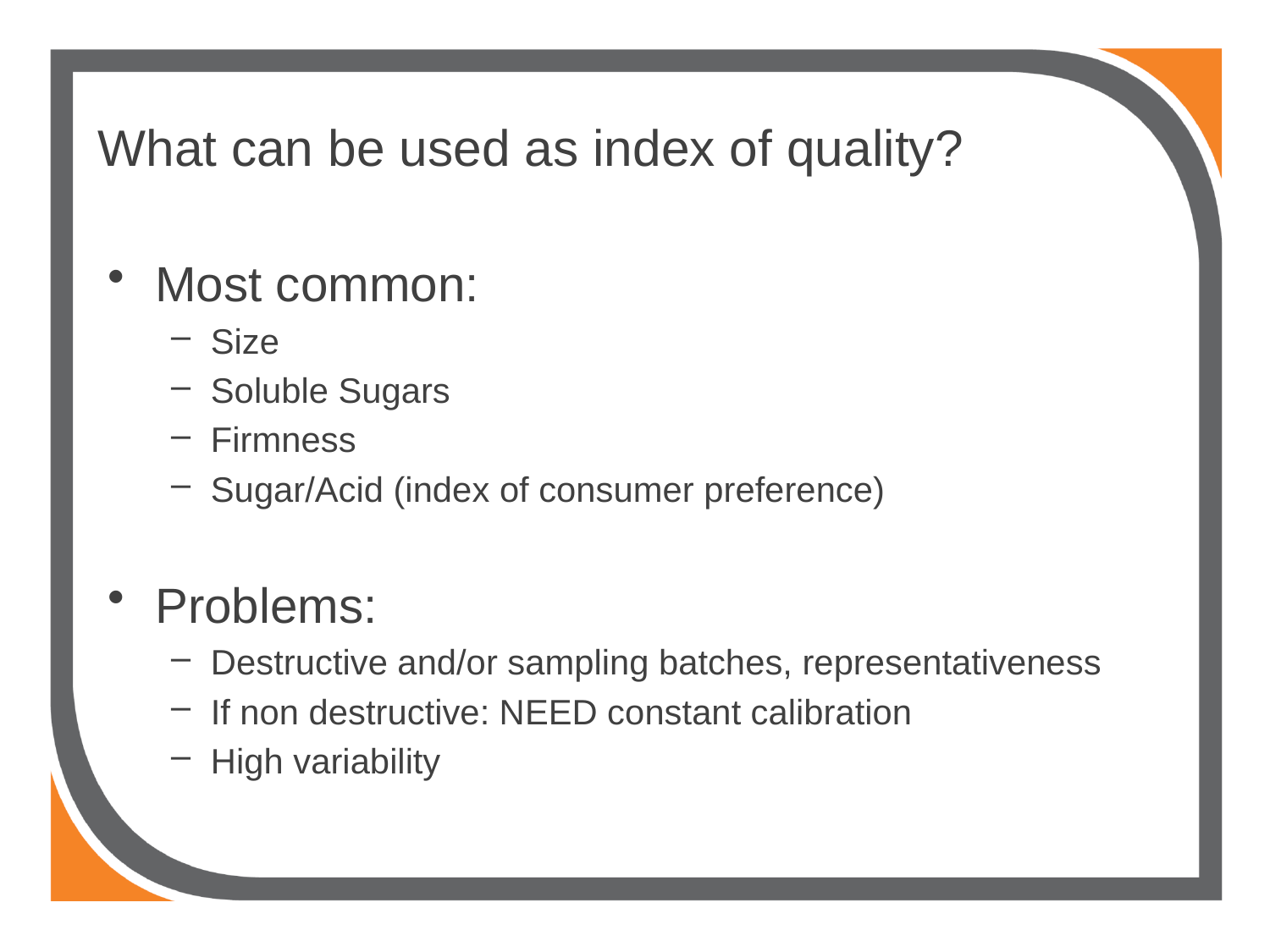

# What can be used as index of quality?
Most common:
Size
Soluble Sugars
Firmness
Sugar/Acid (index of consumer preference)

Problems:
Destructive and/or sampling batches, representativeness
If non destructive: NEED constant calibration
High variability